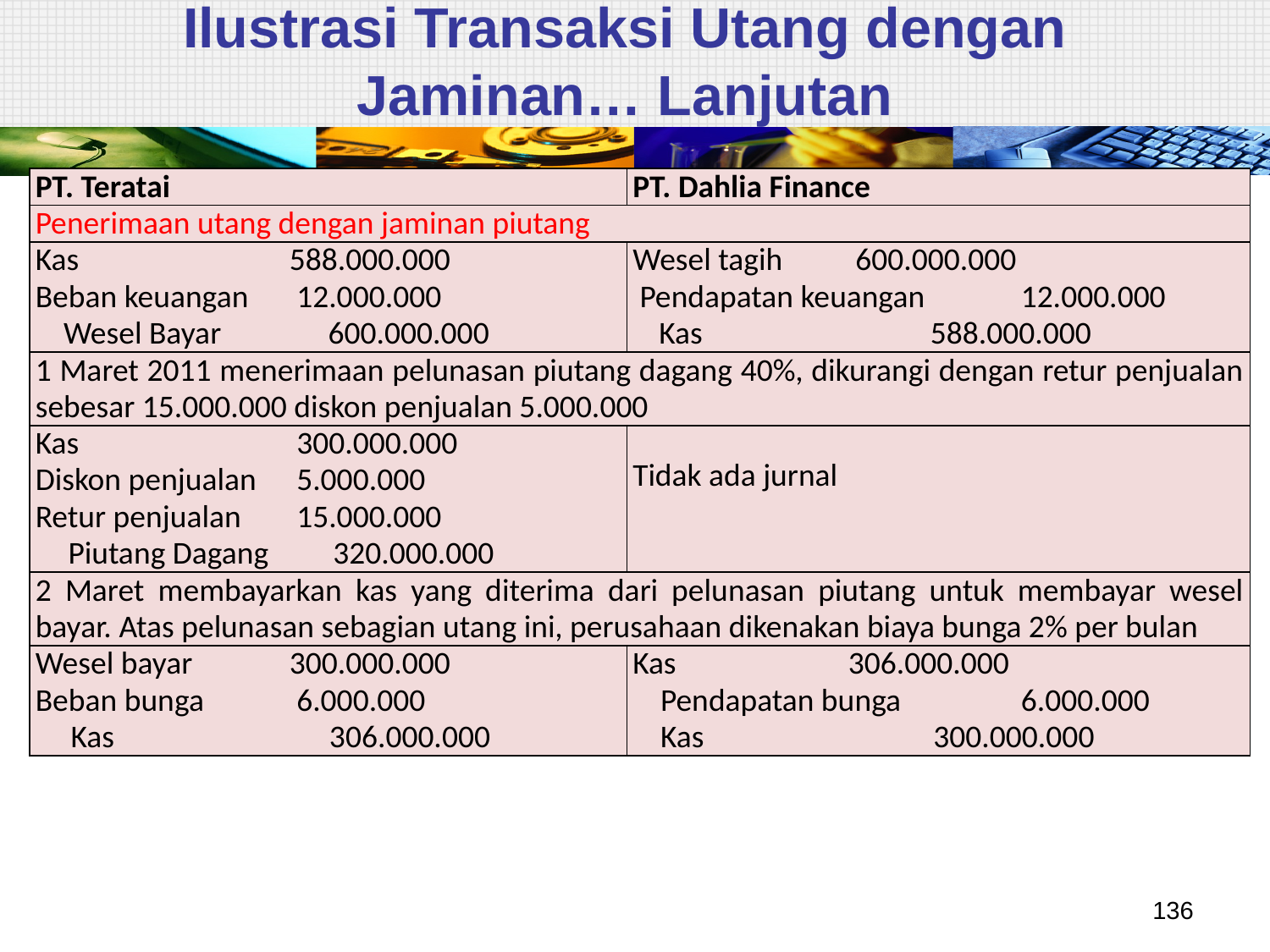

# Ilustrasi Transaksi Utang dengan Jaminan… Lanjutan
| PT. Teratai | PT. Dahlia Finance |
| --- | --- |
| Penerimaan utang dengan jaminan piutang |  |
| Kas 588.000.000 Beban keuangan 12.000.000 Wesel Bayar 600.000.000 | Wesel tagih 600.000.000 Pendapatan keuangan 12.000.000 Kas 588.000.000 |
| 1 Maret 2011 menerimaan pelunasan piutang dagang 40%, dikurangi dengan retur penjualan sebesar 15.000.000 diskon penjualan 5.000.000 |  |
| Kas 300.000.000 Diskon penjualan 5.000.000 Retur penjualan 15.000.000 Piutang Dagang 320.000.000 | Tidak ada jurnal |
| 2 Maret membayarkan kas yang diterima dari pelunasan piutang untuk membayar wesel bayar. Atas pelunasan sebagian utang ini, perusahaan dikenakan biaya bunga 2% per bulan |  |
| Wesel bayar 300.000.000 Beban bunga 6.000.000 Kas 306.000.000 | Kas 306.000.000 Pendapatan bunga 6.000.000 Kas 300.000.000 |
136